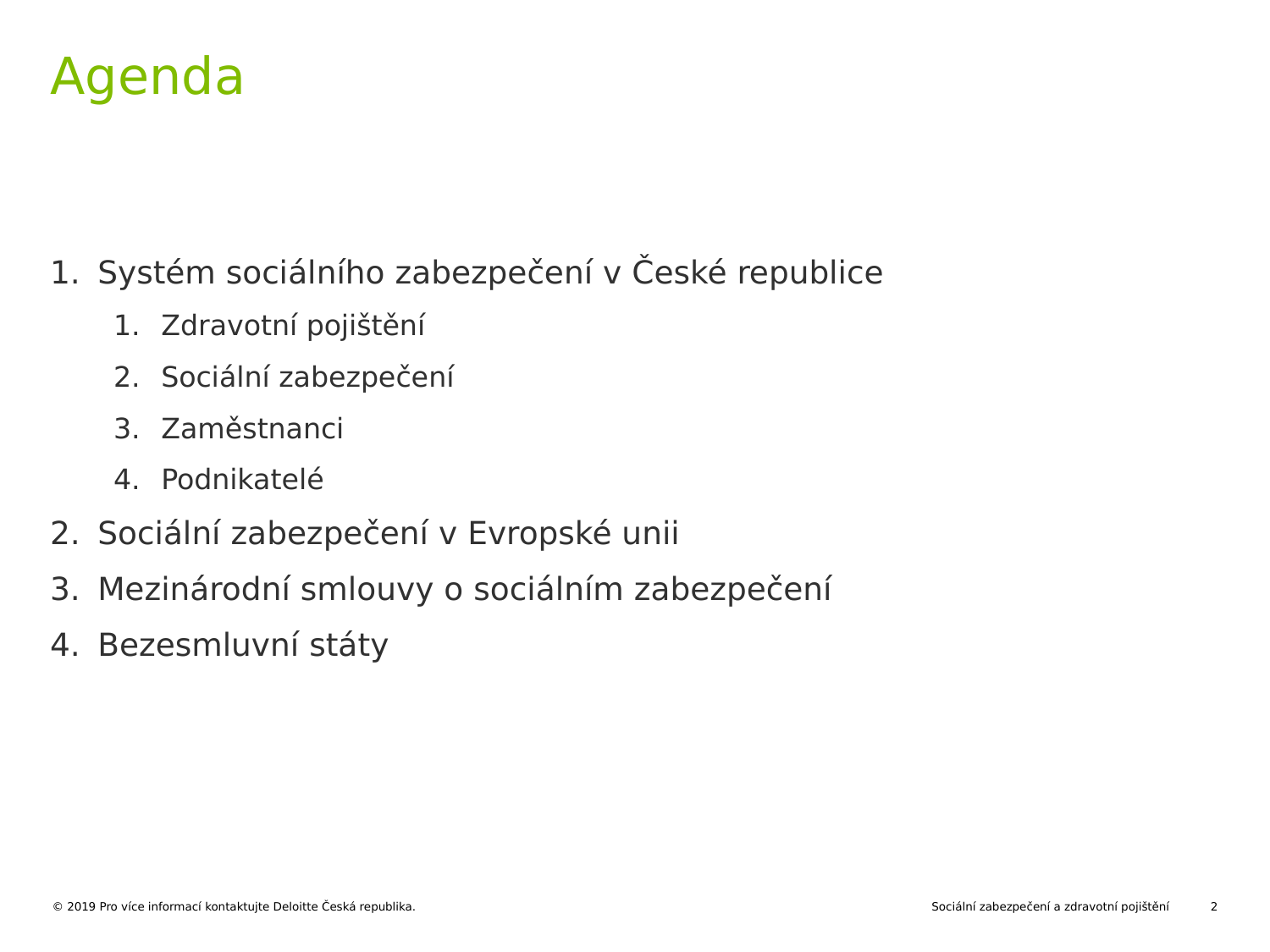

# Agenda
Systém sociálního zabezpečení v České republice
Zdravotní pojištění
Sociální zabezpečení
Zaměstnanci
Podnikatelé
Sociální zabezpečení v Evropské unii
Mezinárodní smlouvy o sociálním zabezpečení
Bezesmluvní státy